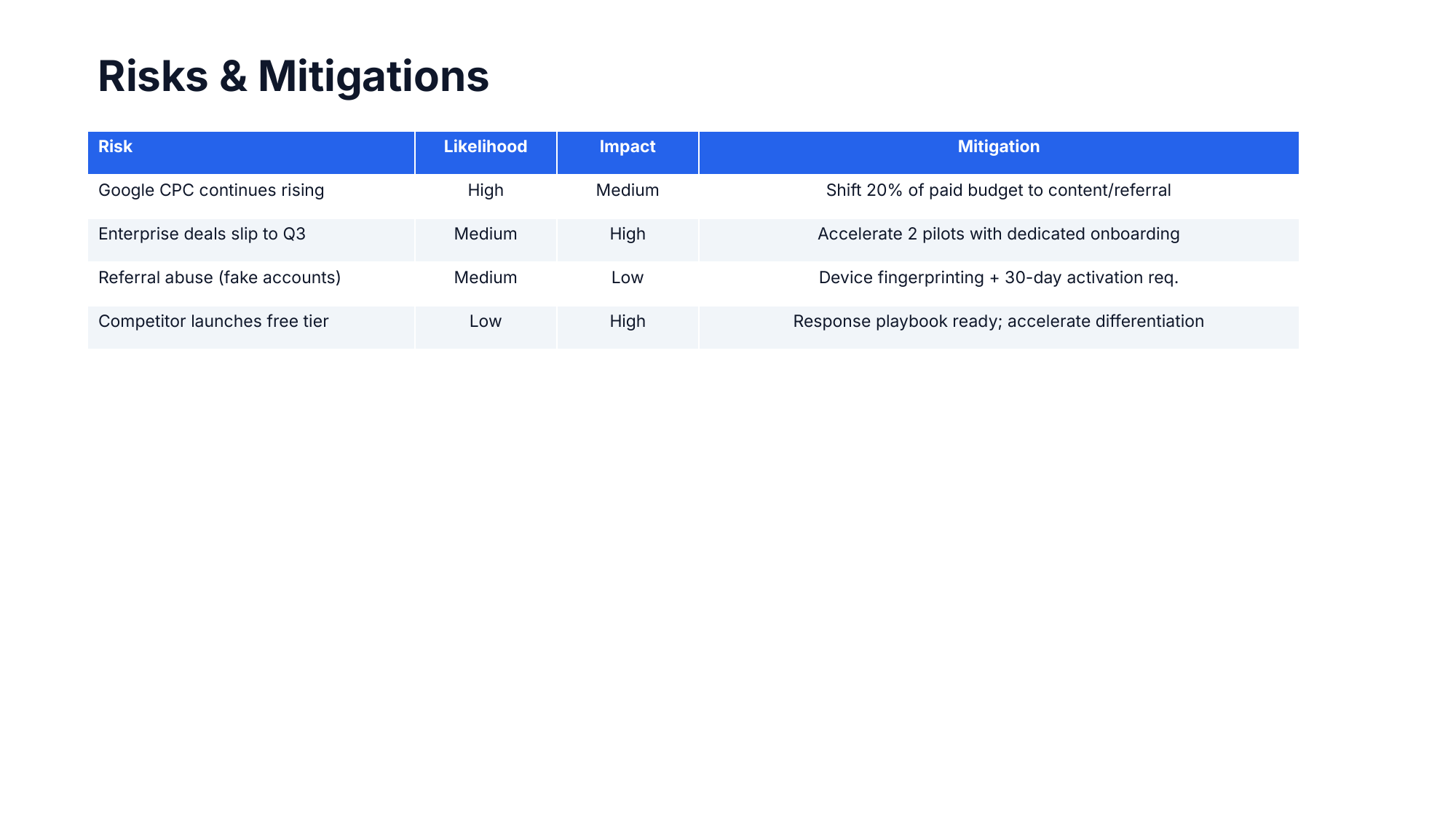

Risks & Mitigations
| Risk | Likelihood | Impact | Mitigation |
| --- | --- | --- | --- |
| Google CPC continues rising | High | Medium | Shift 20% of paid budget to content/referral |
| Enterprise deals slip to Q3 | Medium | High | Accelerate 2 pilots with dedicated onboarding |
| Referral abuse (fake accounts) | Medium | Low | Device fingerprinting + 30-day activation req. |
| Competitor launches free tier | Low | High | Response playbook ready; accelerate differentiation |